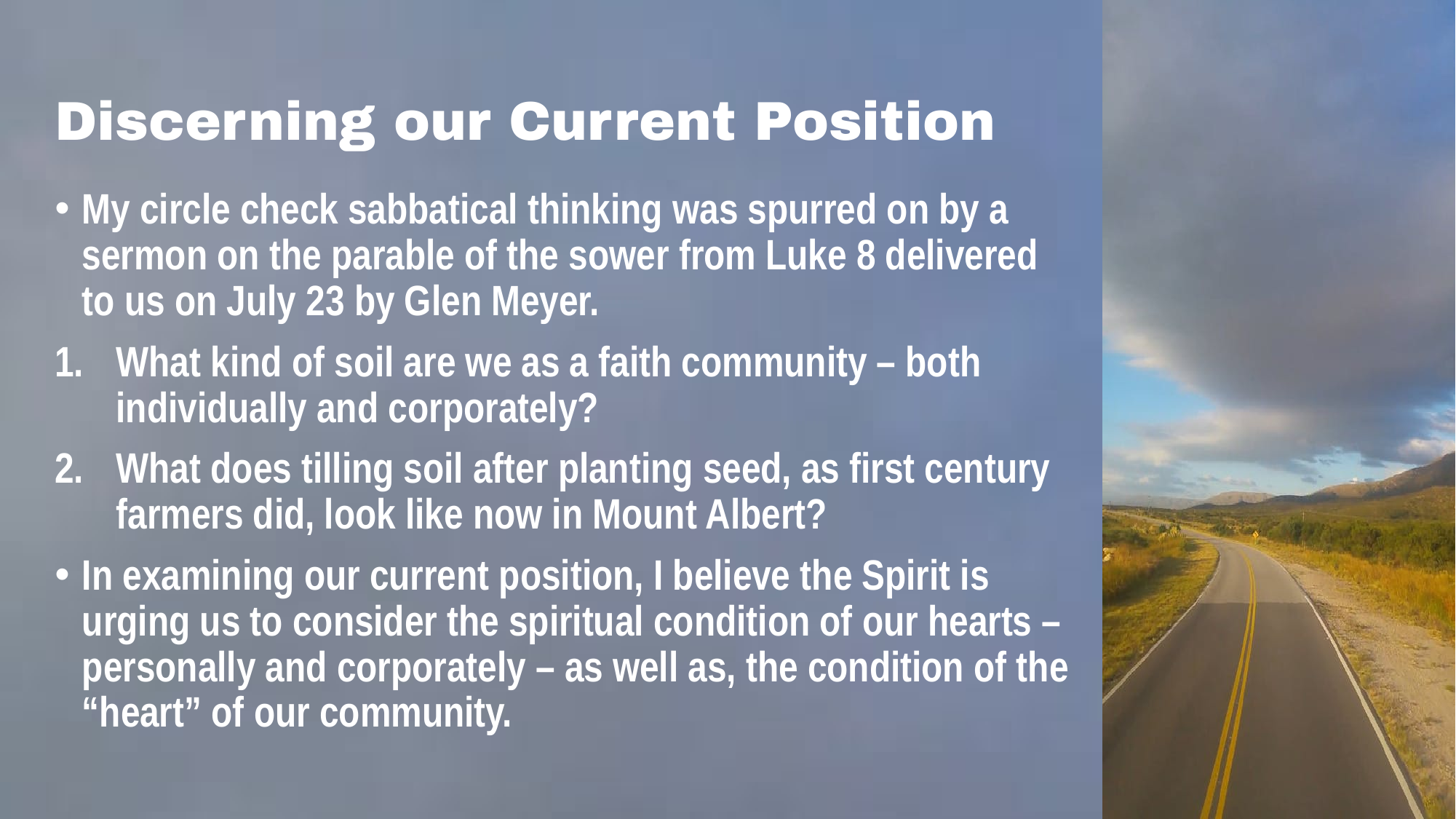

# Discerning our Current Position
My circle check sabbatical thinking was spurred on by a sermon on the parable of the sower from Luke 8 delivered to us on July 23 by Glen Meyer.
What kind of soil are we as a faith community – both individually and corporately?
What does tilling soil after planting seed, as first century farmers did, look like now in Mount Albert?
In examining our current position, I believe the Spirit is urging us to consider the spiritual condition of our hearts – personally and corporately – as well as, the condition of the “heart” of our community.